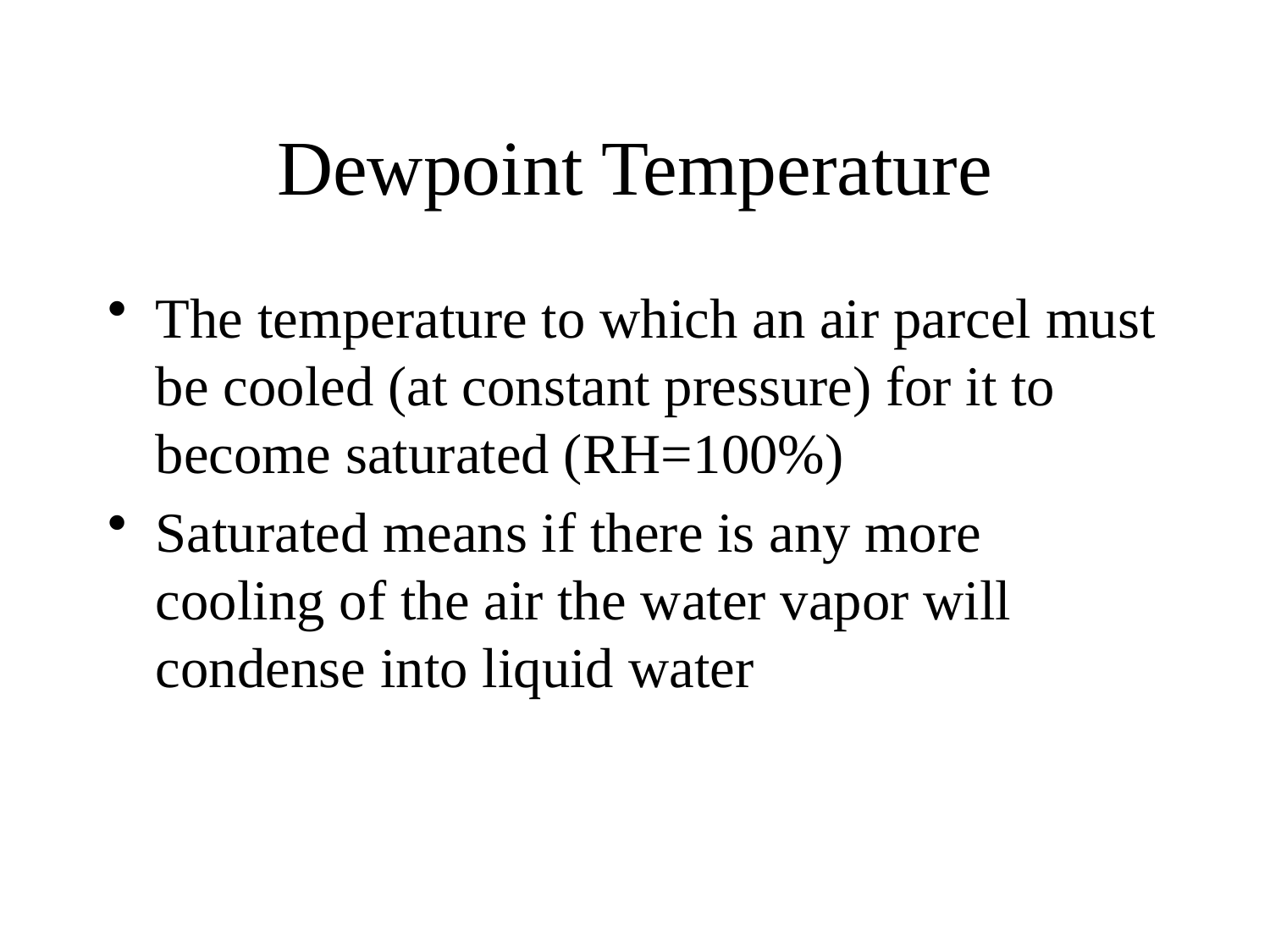

# Dewpoint Temperature
The temperature to which an air parcel must be cooled (at constant pressure) for it to become saturated (RH=100%)
Saturated means if there is any more cooling of the air the water vapor will condense into liquid water